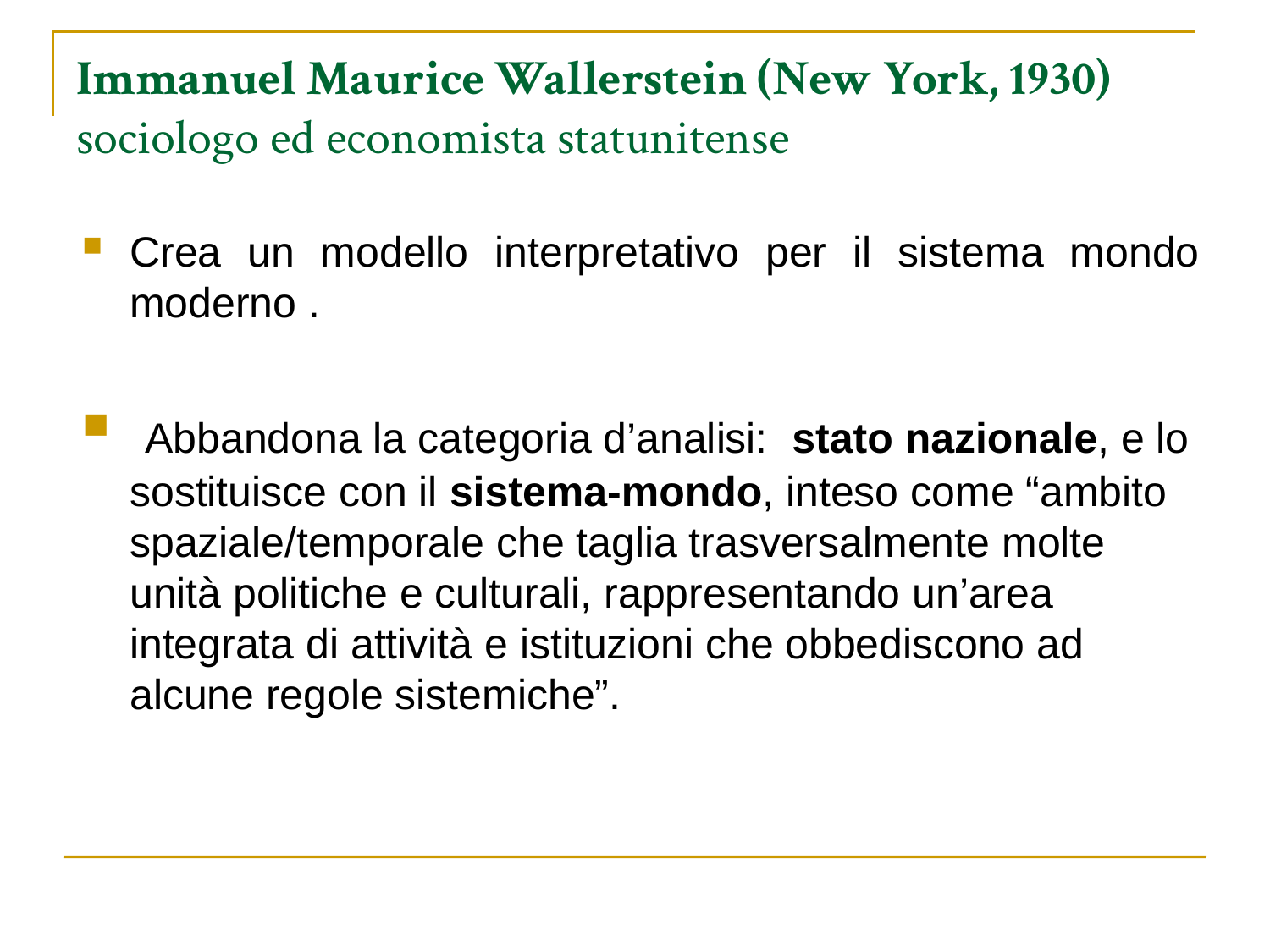

# Immanuel Maurice Wallerstein (New York, 1930) sociologo ed economista statunitense
Crea un modello interpretativo per il sistema mondo moderno .

 Abbandona la categoria d’analisi:  stato nazionale, e lo sostituisce con il sistema-mondo, inteso come “ambito spaziale/temporale che taglia trasversalmente molte unità politiche e culturali, rappresentando un’area integrata di attività e istituzioni che obbediscono ad alcune regole sistemiche”.